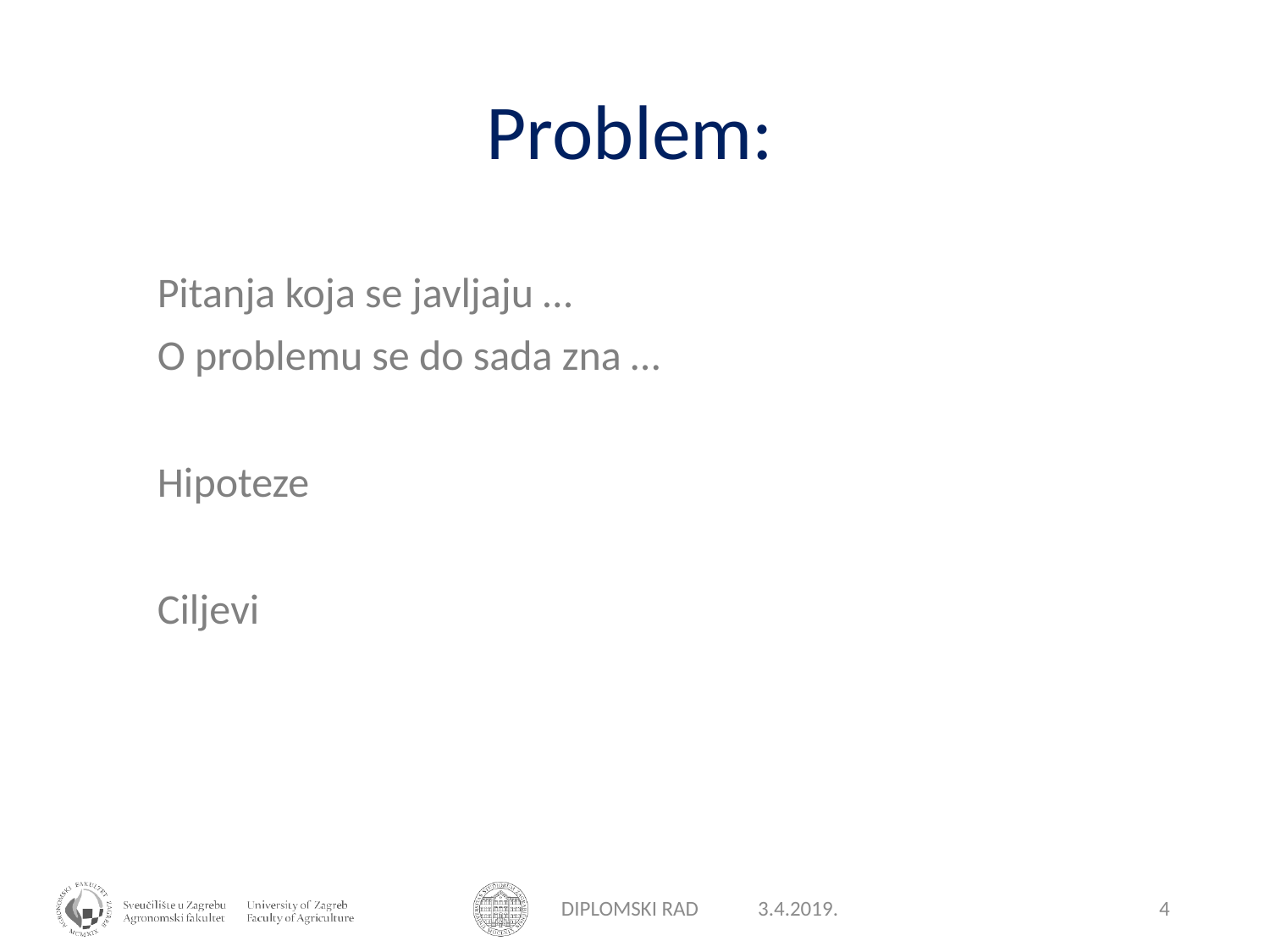

Problem:
Pitanja koja se javljaju …
O problemu se do sada zna …

Hipoteze

Ciljevi
DIPLOMSKI RAD
3.4.2019.
4